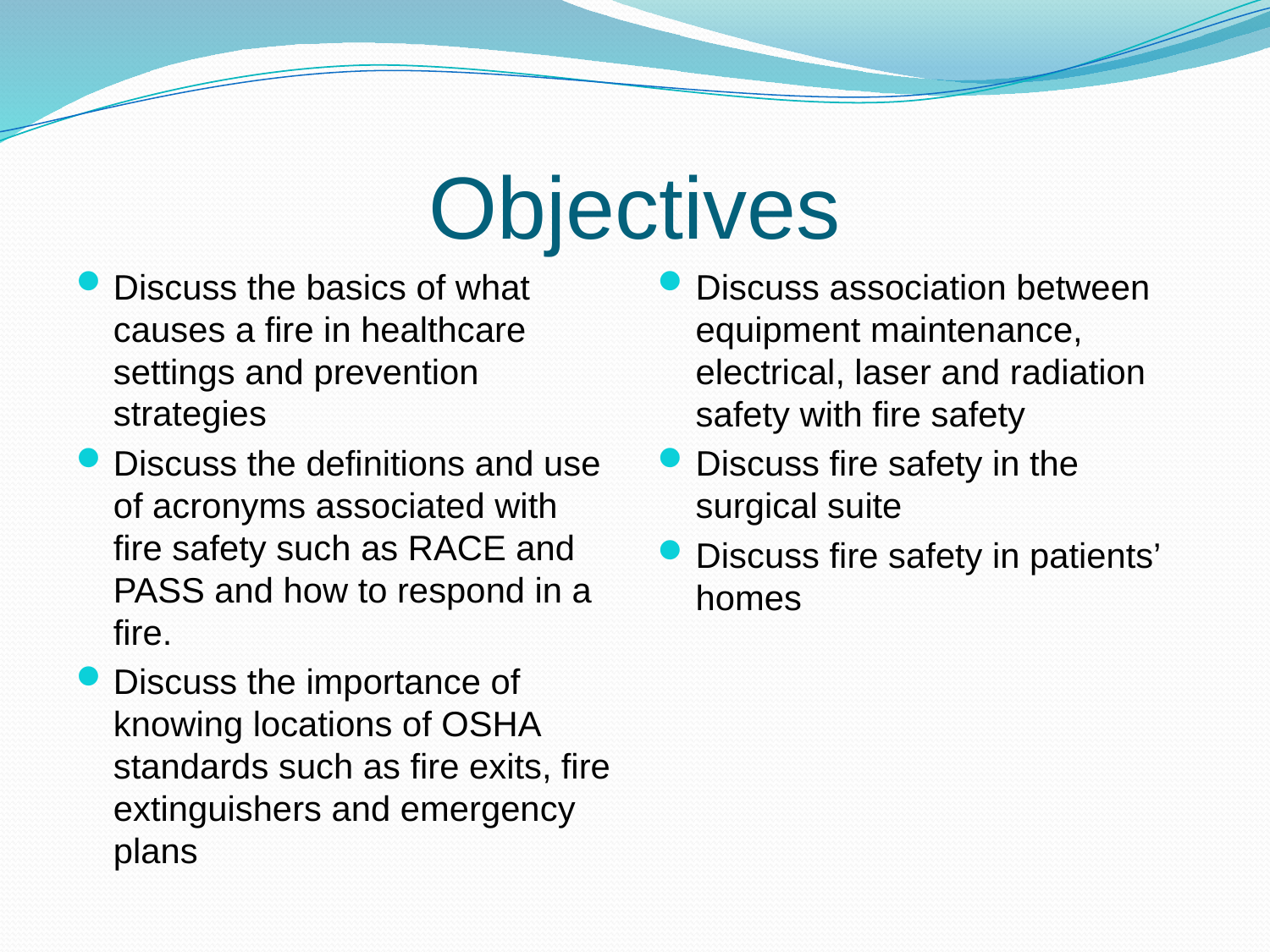

# Objectives
Discuss the basics of what causes a fire in healthcare settings and prevention strategies
Discuss the definitions and use of acronyms associated with fire safety such as RACE and PASS and how to respond in a fire.
Discuss the importance of knowing locations of OSHA standards such as fire exits, fire extinguishers and emergency plans

Discuss association between equipment maintenance, electrical, laser and radiation safety with fire safety
Discuss fire safety in the surgical suite
Discuss fire safety in patients’ homes